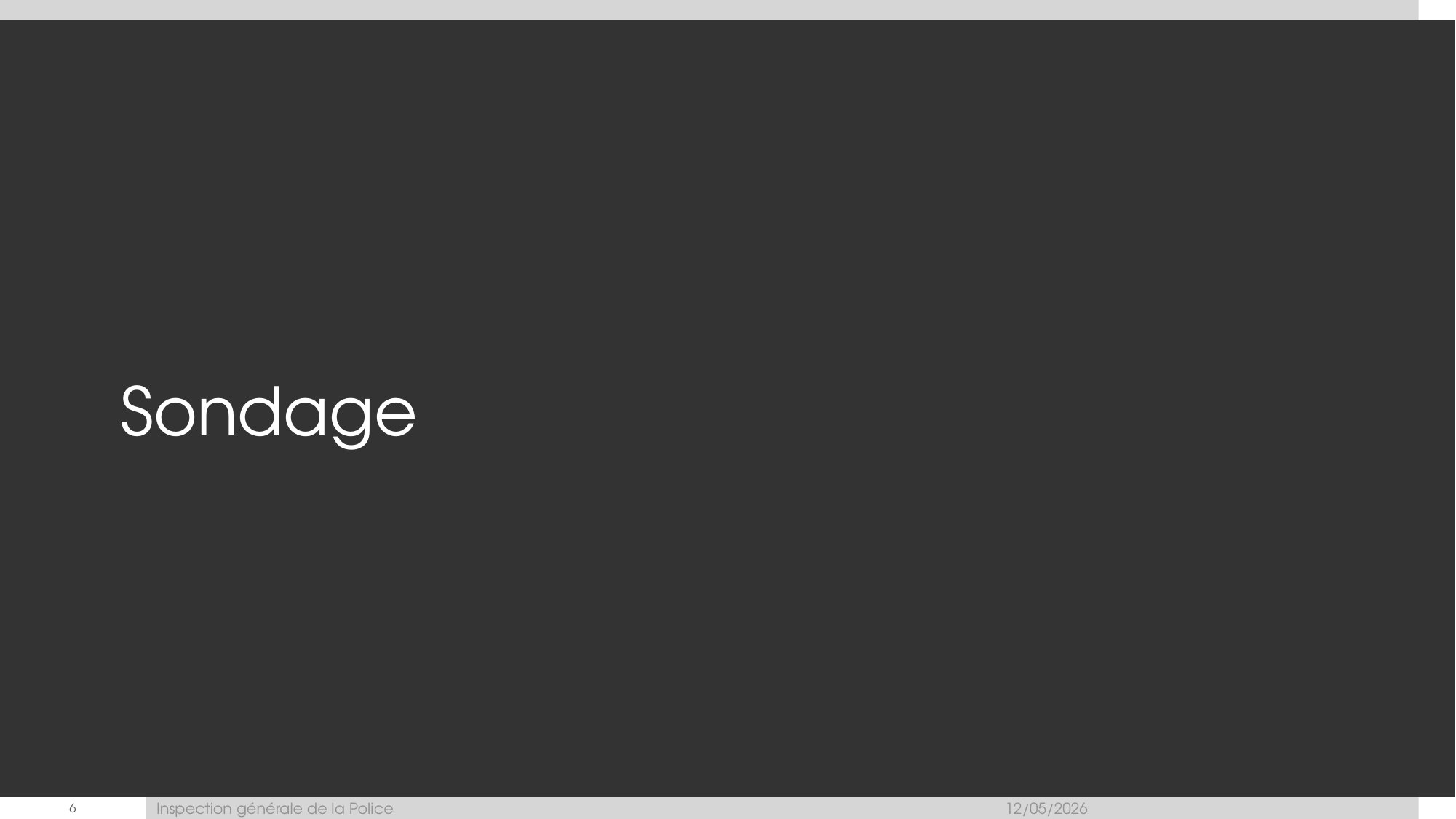

# Sondage
6
Inspection générale de la Police	12/05/2026